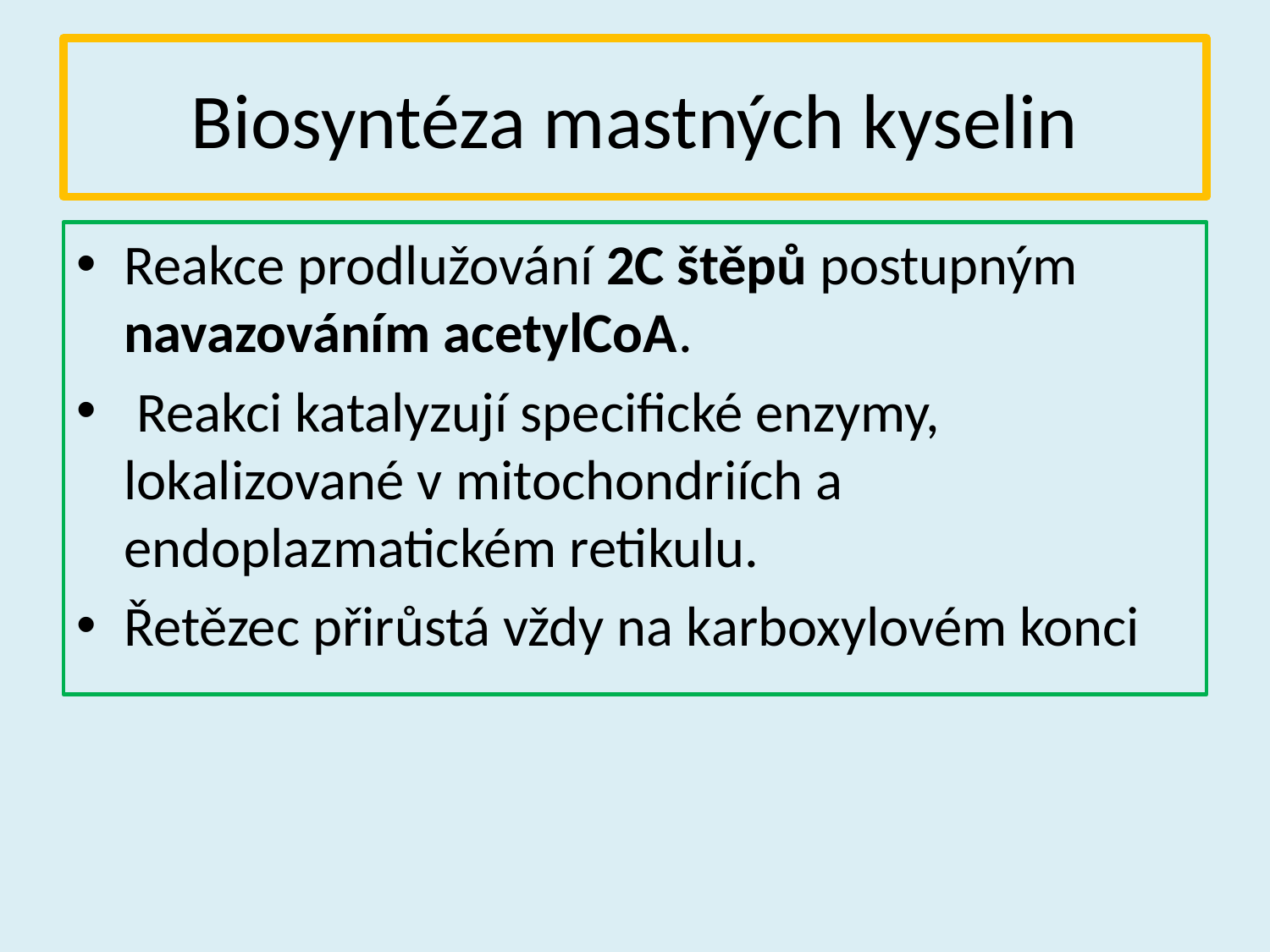

# Biosyntéza mastných kyselin
Reakce prodlužování 2C štěpů postupným navazováním acetylCoA.
 Reakci katalyzují specifické enzymy, lokalizované v mitochondriích a endoplazmatickém retikulu.
Řetězec přirůstá vždy na karboxylovém konci